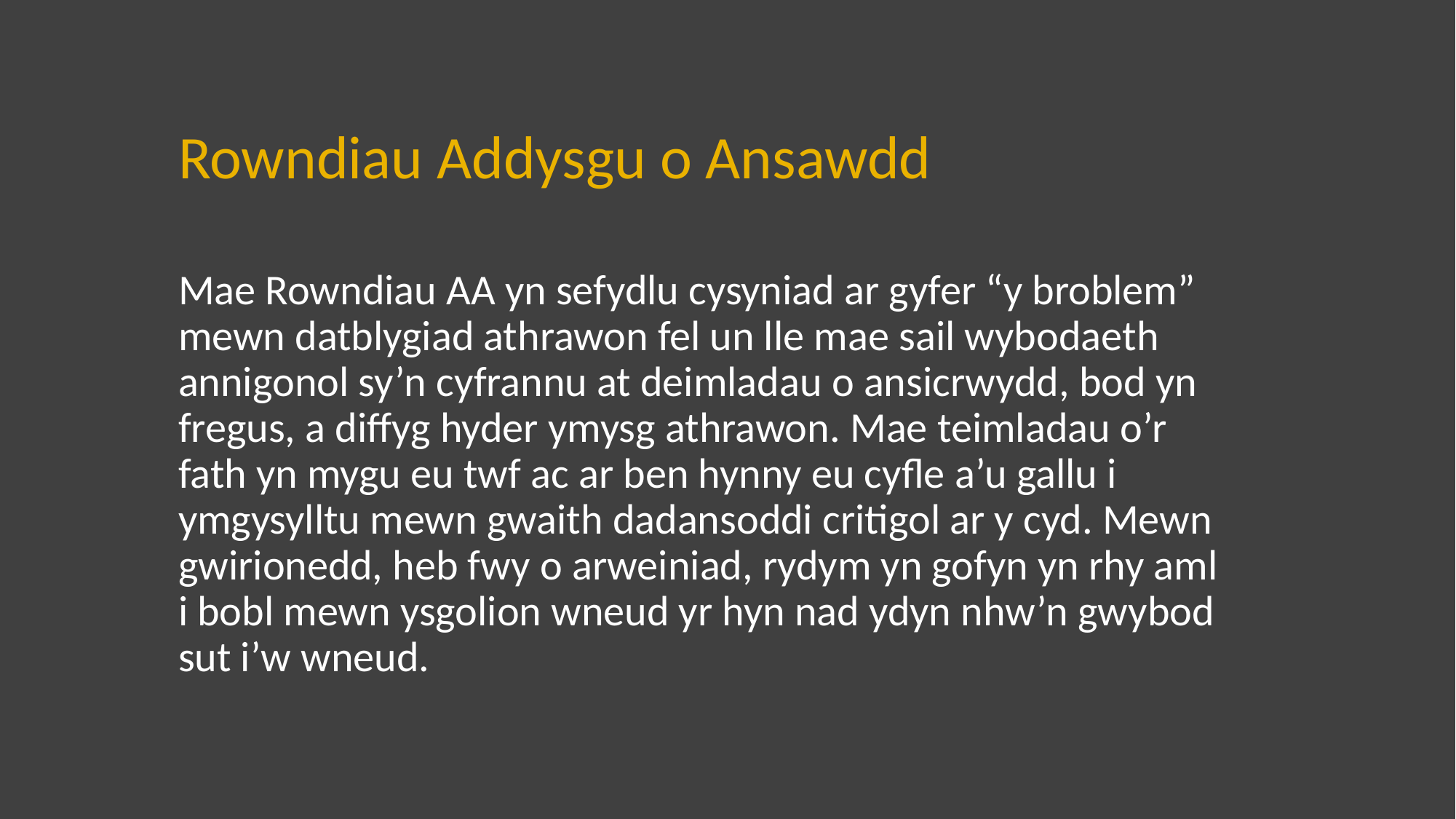

Rowndiau Addysgu o Ansawdd
Mae Rowndiau AA yn sefydlu cysyniad ar gyfer “y broblem” mewn datblygiad athrawon fel un lle mae sail wybodaeth annigonol sy’n cyfrannu at deimladau o ansicrwydd, bod yn fregus, a diffyg hyder ymysg athrawon. Mae teimladau o’r fath yn mygu eu twf ac ar ben hynny eu cyfle a’u gallu i ymgysylltu mewn gwaith dadansoddi critigol ar y cyd. Mewn gwirionedd, heb fwy o arweiniad, rydym yn gofyn yn rhy aml i bobl mewn ysgolion wneud yr hyn nad ydyn nhw’n gwybod sut i’w wneud.